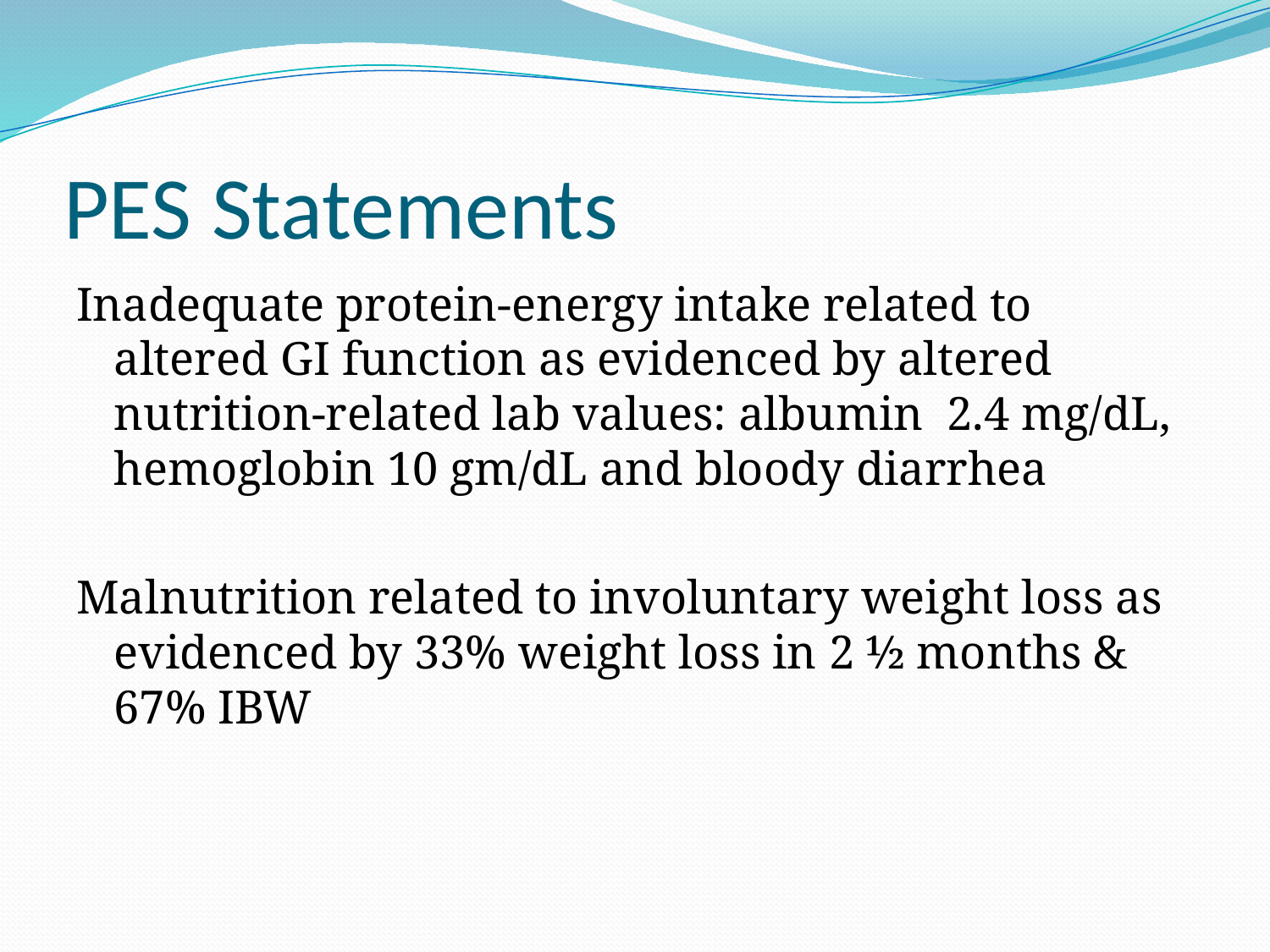

# PES Statements
Inadequate protein-energy intake related to altered GI function as evidenced by altered nutrition-related lab values: albumin  2.4 mg/dL, hemoglobin 10 gm/dL and bloody diarrhea

Malnutrition related to involuntary weight loss as evidenced by 33% weight loss in 2 ½ months & 67% IBW